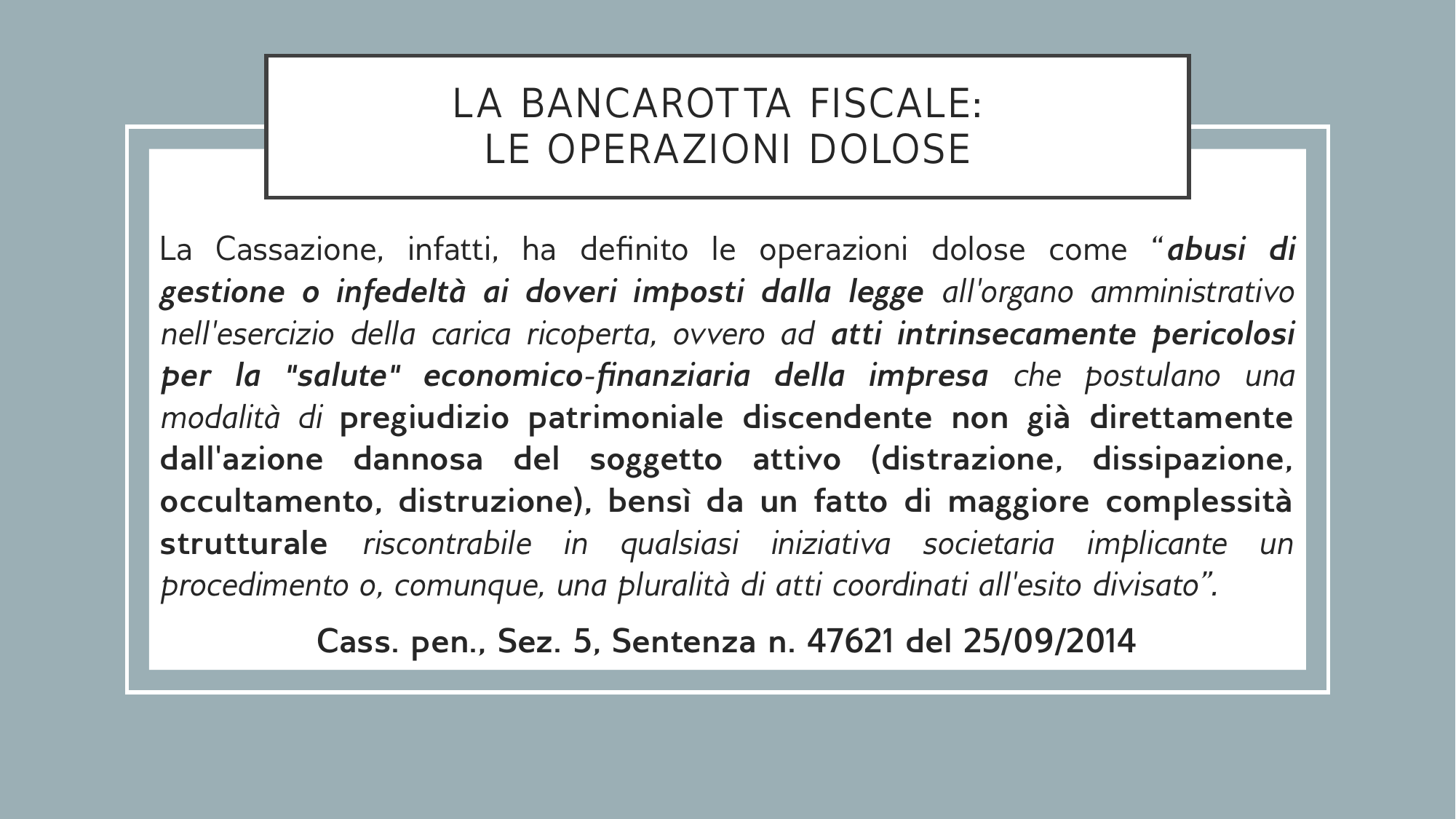

# La bancarotta fiscale: Le operazioni dolose

La Cassazione, infatti, ha definito le operazioni dolose come “abusi di gestione o infedeltà ai doveri imposti dalla legge all'organo amministrativo nell'esercizio della carica ricoperta, ovvero ad atti intrinsecamente pericolosi per la "salute" economico-finanziaria della impresa che postulano una modalità di pregiudizio patrimoniale discendente non già direttamente dall'azione dannosa del soggetto attivo (distrazione, dissipazione, occultamento, distruzione), bensì da un fatto di maggiore complessità strutturale riscontrabile in qualsiasi iniziativa societaria implicante un procedimento o, comunque, una pluralità di atti coordinati all'esito divisato”.
Cass. pen., Sez. 5, Sentenza n. 47621 del 25/09/2014